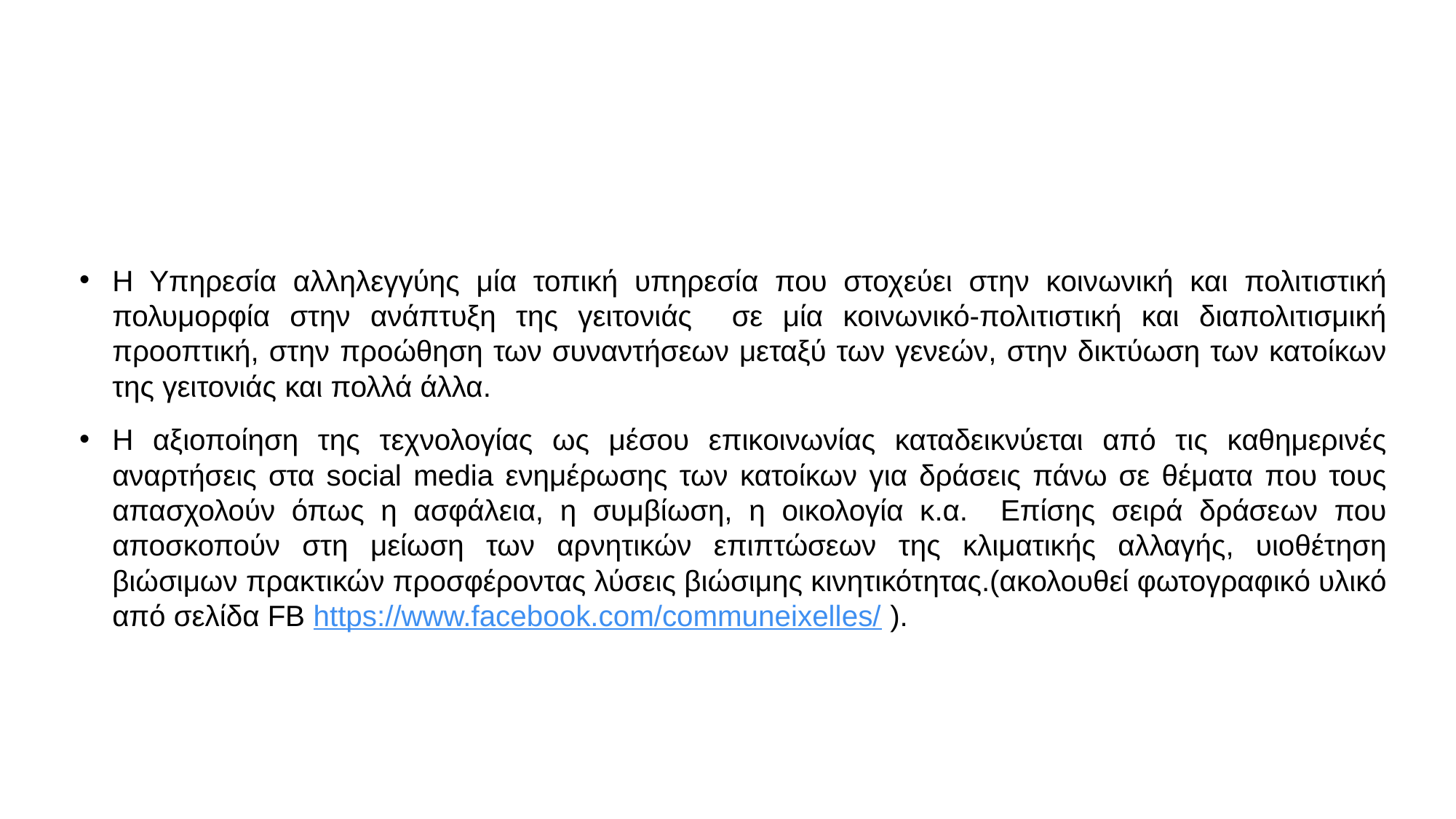

# Η Υπηρεσία αλληλεγγύης μία τοπική υπηρεσία που στοχεύει στην κοινωνική και πολιτιστική πολυμορφία στην ανάπτυξη της γειτονιάς  σε μία κοινωνικό-πολιτιστική και διαπολιτισμική προοπτική, στην προώθηση των συναντήσεων μεταξύ των γενεών, στην δικτύωση των κατοίκων της γειτονιάς και πολλά άλλα.
Η αξιοποίηση της τεχνολογίας ως μέσου επικοινωνίας καταδεικνύεται από τις καθημερινές αναρτήσεις στα social media ενημέρωσης των κατοίκων για δράσεις πάνω σε θέματα που τους απασχολούν όπως η ασφάλεια, η συμβίωση, η οικολογία κ.α.  Επίσης σειρά δράσεων που αποσκοπούν στη μείωση των αρνητικών επιπτώσεων της κλιματικής αλλαγής, υιοθέτηση βιώσιμων πρακτικών προσφέροντας λύσεις βιώσιμης κινητικότητας.(ακολουθεί φωτογραφικό υλικό από σελίδα FB https://www.facebook.com/communeixelles/ ).